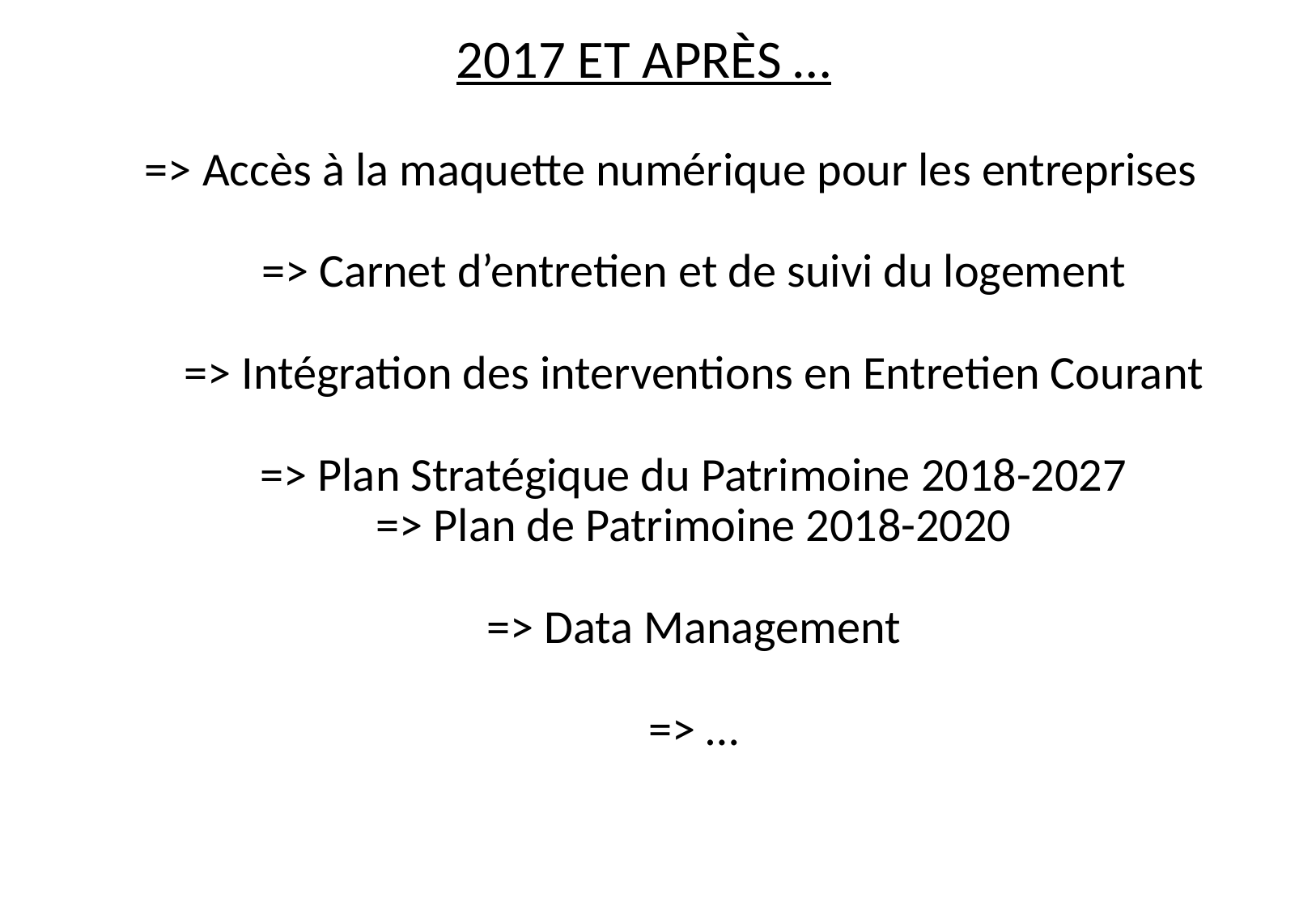

2017 ET APRÈS …

=> Accès à la maquette numérique pour les entreprises
=> Carnet d’entretien et de suivi du logement
=> Intégration des interventions en Entretien Courant
=> Plan Stratégique du Patrimoine 2018-2027
=> Plan de Patrimoine 2018-2020
=> Data Management
=> …